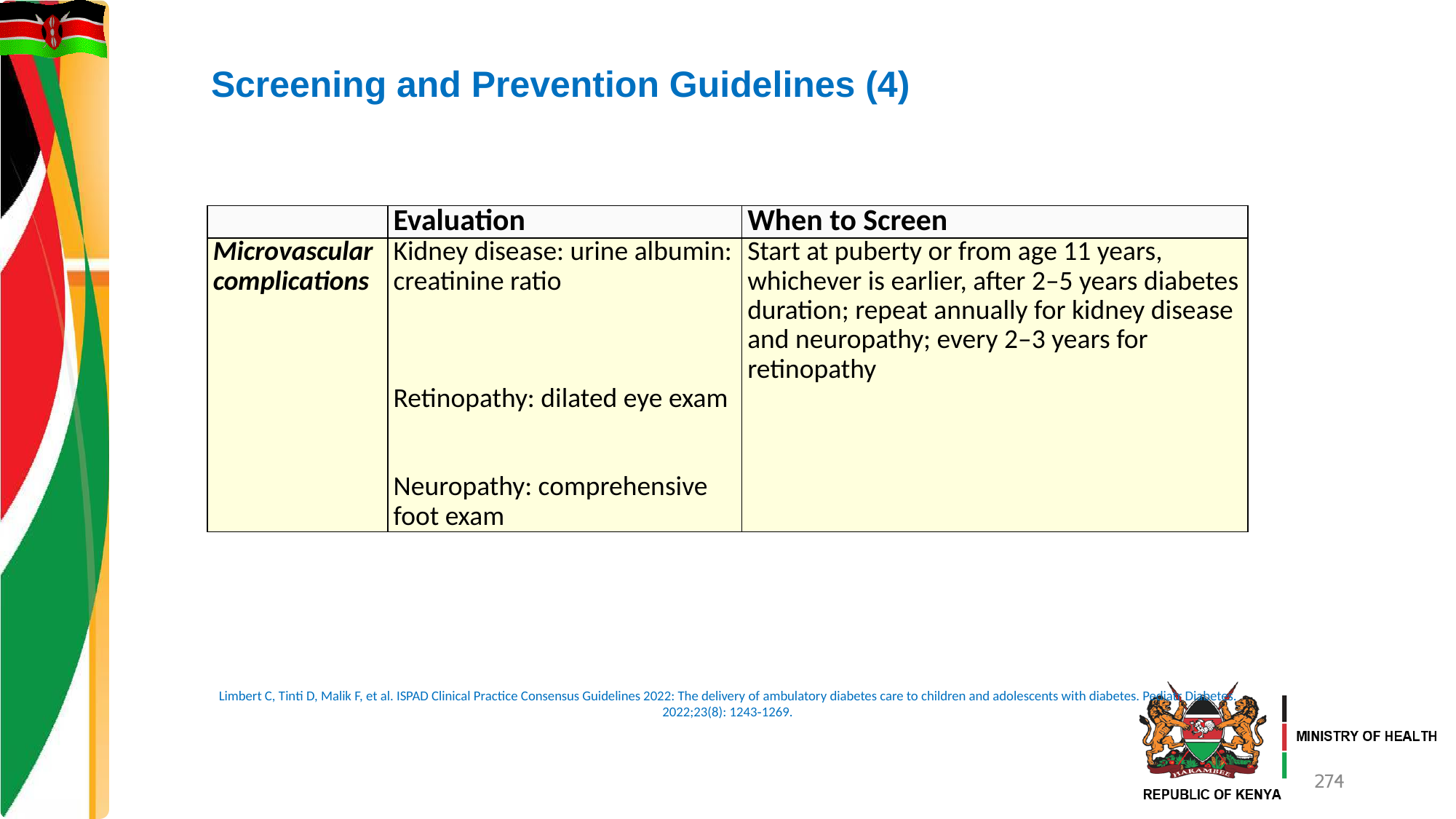

# Screening and Prevention Guidelines (4)
|  | Evaluation | When to Screen |
| --- | --- | --- |
| Microvascular complications | Kidney disease: urine albumin: creatinine ratio   Retinopathy: dilated eye exam   Neuropathy: comprehensive foot exam | Start at puberty or from age 11 years, whichever is earlier, after 2–5 years diabetes duration; repeat annually for kidney disease and neuropathy; every 2–3 years for retinopathy |
Limbert C, Tinti D, Malik F, et al. ISPAD Clinical Practice Consensus Guidelines 2022: The delivery of ambulatory diabetes care to children and adolescents with diabetes. Pediatr Diabetes. 2022;23(8): 1243‐1269.
274